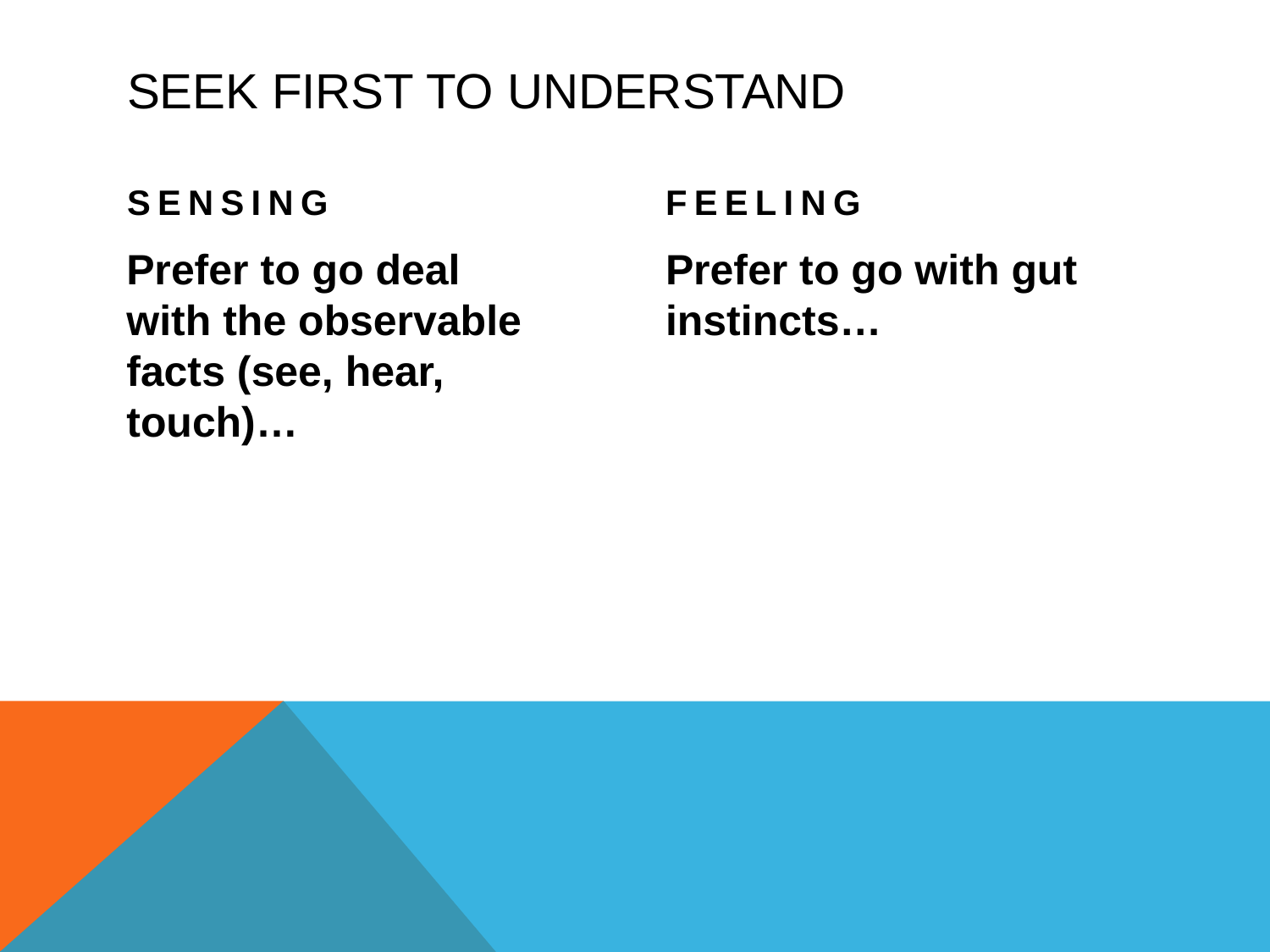

# SEEK FIRST TO UNDERSTAND
sensing
feeling
Prefer to go deal with the observable facts (see, hear, touch)…
Prefer to go with gut instincts…